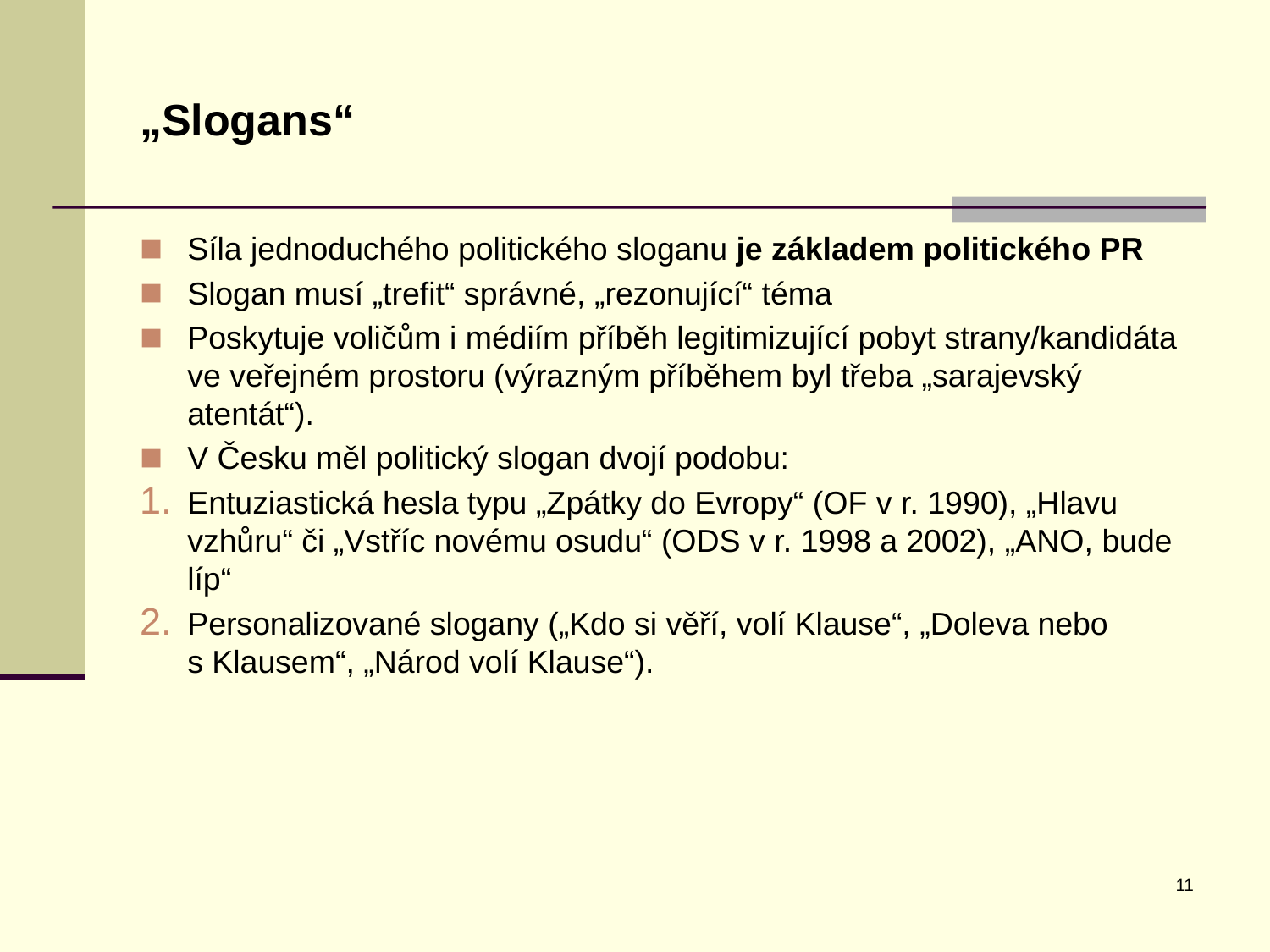

# „Slogans“
Síla jednoduchého politického sloganu je základem politického PR
Slogan musí „trefit“ správné, „rezonující“ téma
Poskytuje voličům i médiím příběh legitimizující pobyt strany/kandidáta ve veřejném prostoru (výrazným příběhem byl třeba „sarajevský atentát“).
V Česku měl politický slogan dvojí podobu:
Entuziastická hesla typu „Zpátky do Evropy“ (OF v r. 1990), „Hlavu vzhůru“ či „Vstříc novému osudu“ (ODS v r. 1998 a 2002), „ANO, bude líp“
Personalizované slogany („Kdo si věří, volí Klause“, „Doleva nebo s Klausem“, „Národ volí Klause“).

11